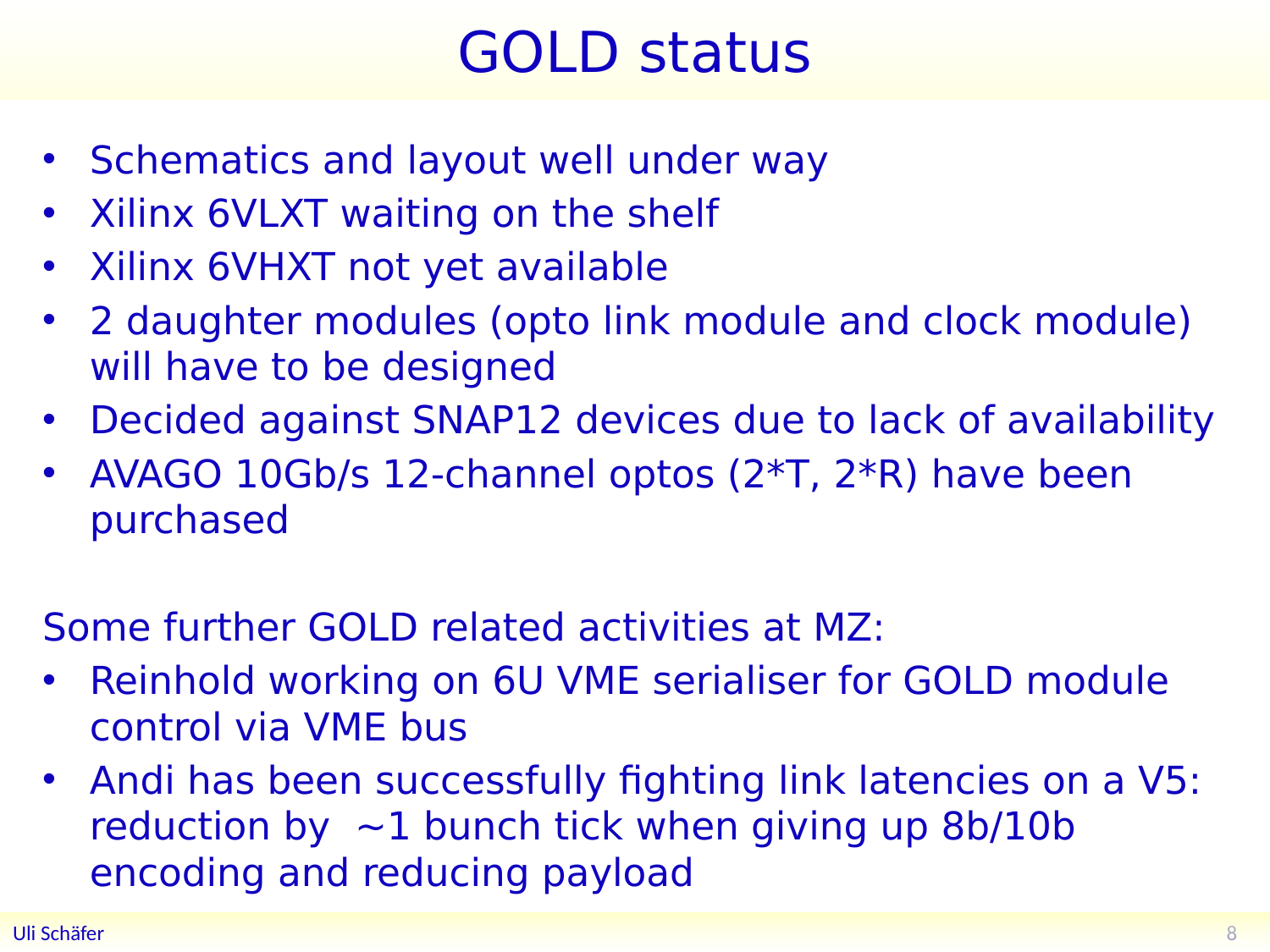

# GOLD status
Schematics and layout well under way
Xilinx 6VLXT waiting on the shelf
Xilinx 6VHXT not yet available
2 daughter modules (opto link module and clock module) will have to be designed
Decided against SNAP12 devices due to lack of availability
AVAGO 10Gb/s 12-channel optos (2*T, 2*R) have been purchased

Some further GOLD related activities at MZ:
Reinhold working on 6U VME serialiser for GOLD module control via VME bus
Andi has been successfully fighting link latencies on a V5:
reduction by  ~1 bunch tick when giving up 8b/10b encoding and reducing payload
8
Uli Schäfer